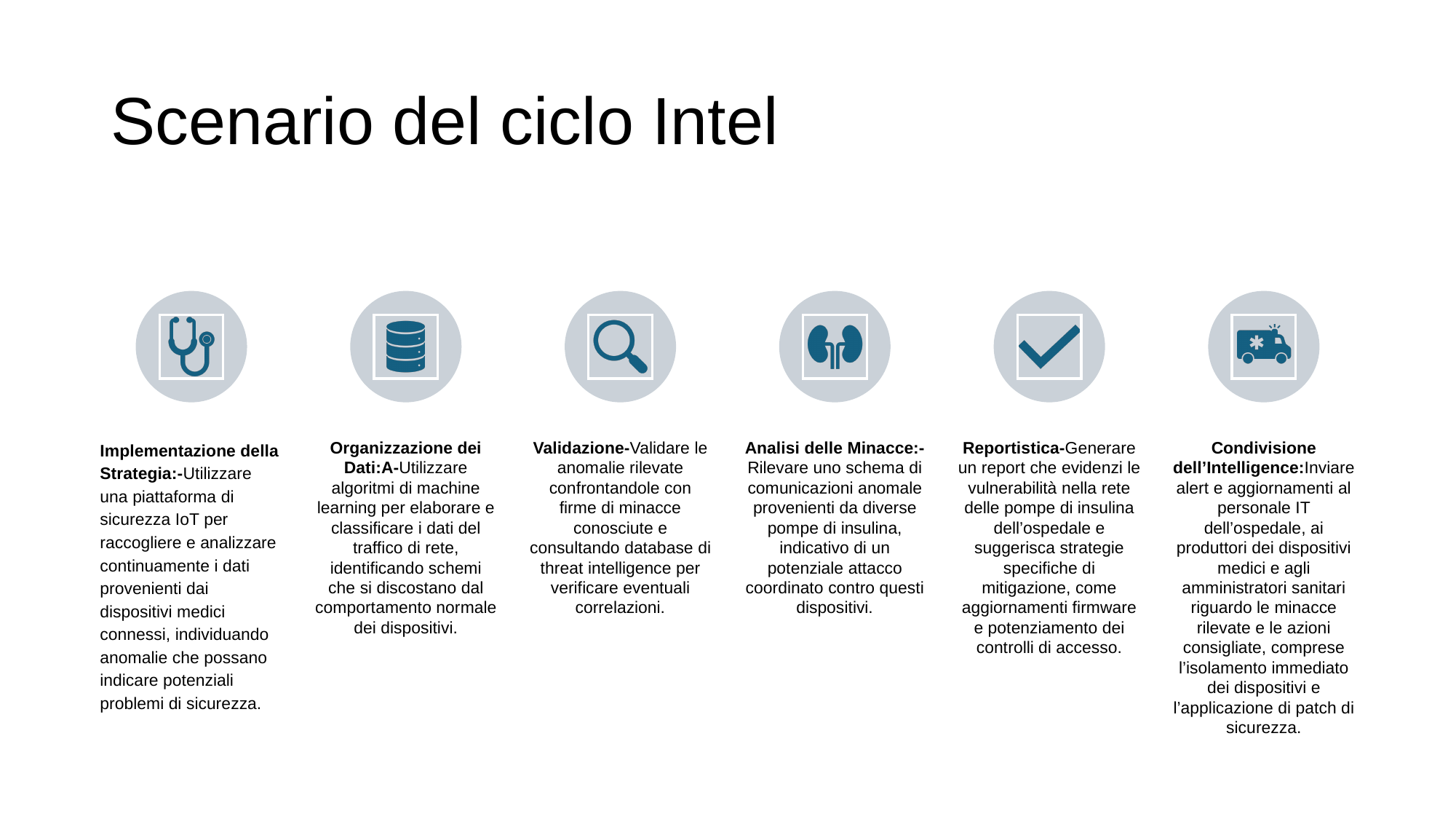

# Scenario del ciclo Intel

Implementazione della Strategia:-Utilizzare una piattaforma di sicurezza IoT per raccogliere e analizzare continuamente i dati provenienti dai dispositivi medici connessi, individuando anomalie che possano indicare potenziali problemi di sicurezza.

Organizzazione dei Dati:A-Utilizzare algoritmi di machine learning per elaborare e classificare i dati del traffico di rete, identificando schemi che si discostano dal comportamento normale dei dispositivi.

Validazione-Validare le anomalie rilevate confrontandole con firme di minacce conosciute e consultando database di threat intelligence per verificare eventuali correlazioni.

Analisi delle Minacce:-Rilevare uno schema di comunicazioni anomale provenienti da diverse pompe di insulina, indicativo di un potenziale attacco coordinato contro questi dispositivi.

Reportistica-Generare un report che evidenzi le vulnerabilità nella rete delle pompe di insulina dell’ospedale e suggerisca strategie specifiche di mitigazione, come aggiornamenti firmware e potenziamento dei controlli di accesso.

Condivisione dell’Intelligence:Inviare alert e aggiornamenti al personale IT dell’ospedale, ai produttori dei dispositivi medici e agli amministratori sanitari riguardo le minacce rilevate e le azioni consigliate, comprese l’isolamento immediato dei dispositivi e l’applicazione di patch di sicurezza.